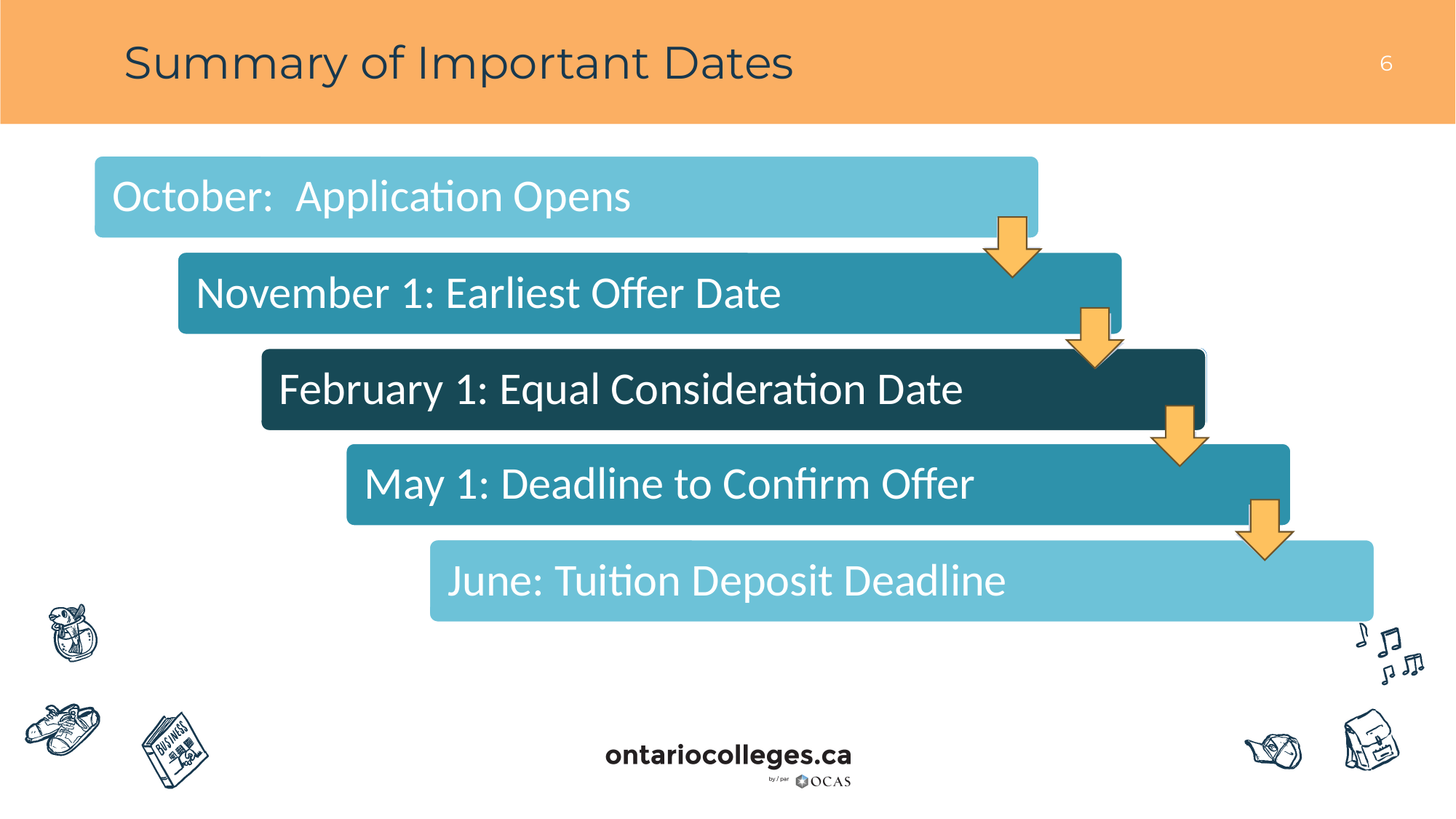

# Summary of Important Dates
October:  Application Opens
November 1: Earliest Offer Date
February 1: Equal Consideration Date

May 1: Deadline to Confirm Offer
June: Tuition Deposit Deadline